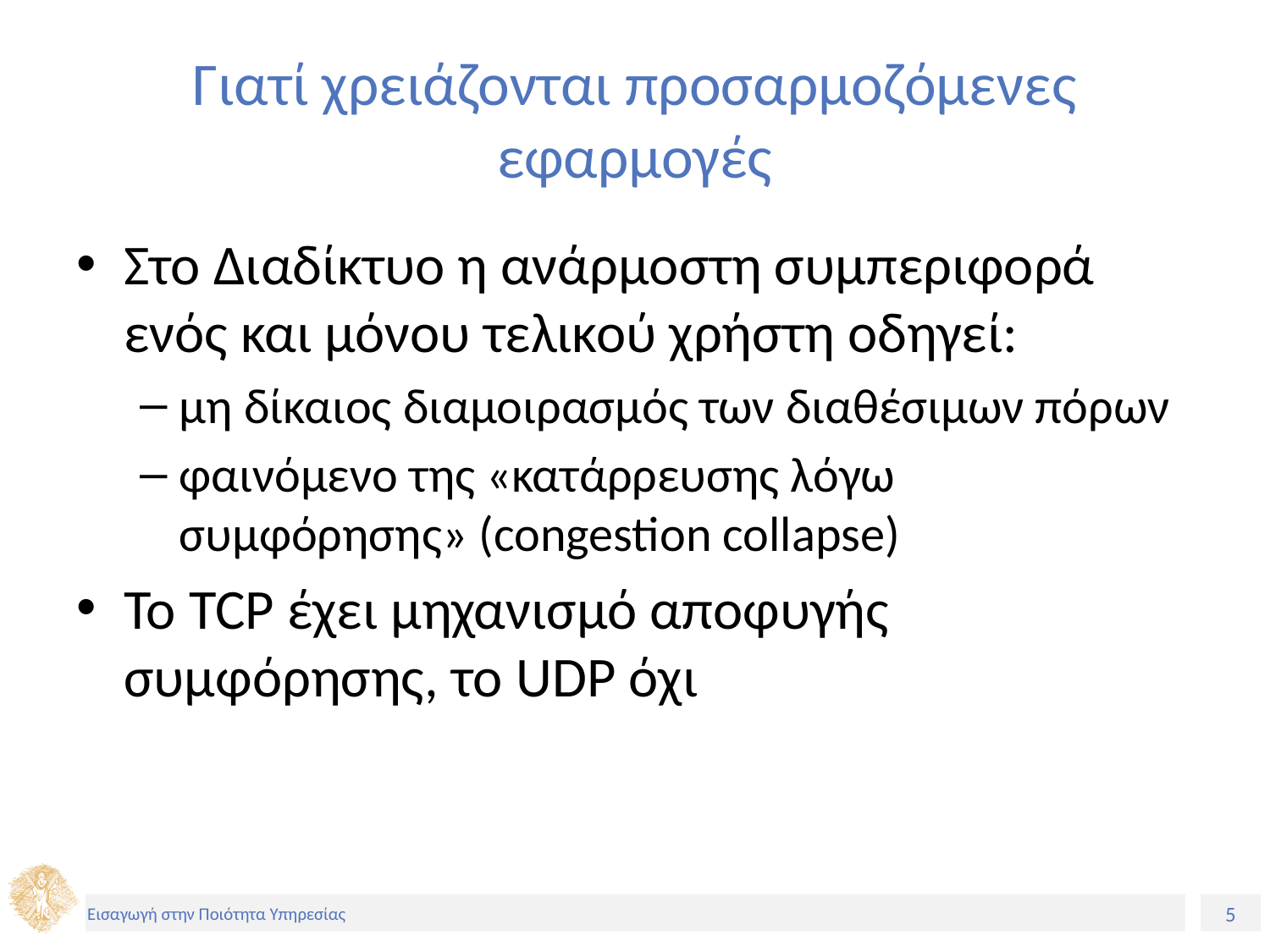

# Γιατί χρειάζονται προσαρμοζόμενες εφαρμογές
Στο Διαδίκτυο η ανάρμοστη συμπεριφορά ενός και μόνου τελικού χρήστη οδηγεί:
μη δίκαιος διαμοιρασμός των διαθέσιμων πόρων
φαινόμενο της «κατάρρευσης λόγω συμφόρησης» (congestion collapse)
Το TCP έχει μηχανισμό αποφυγής συμφόρησης, το UDP όχι